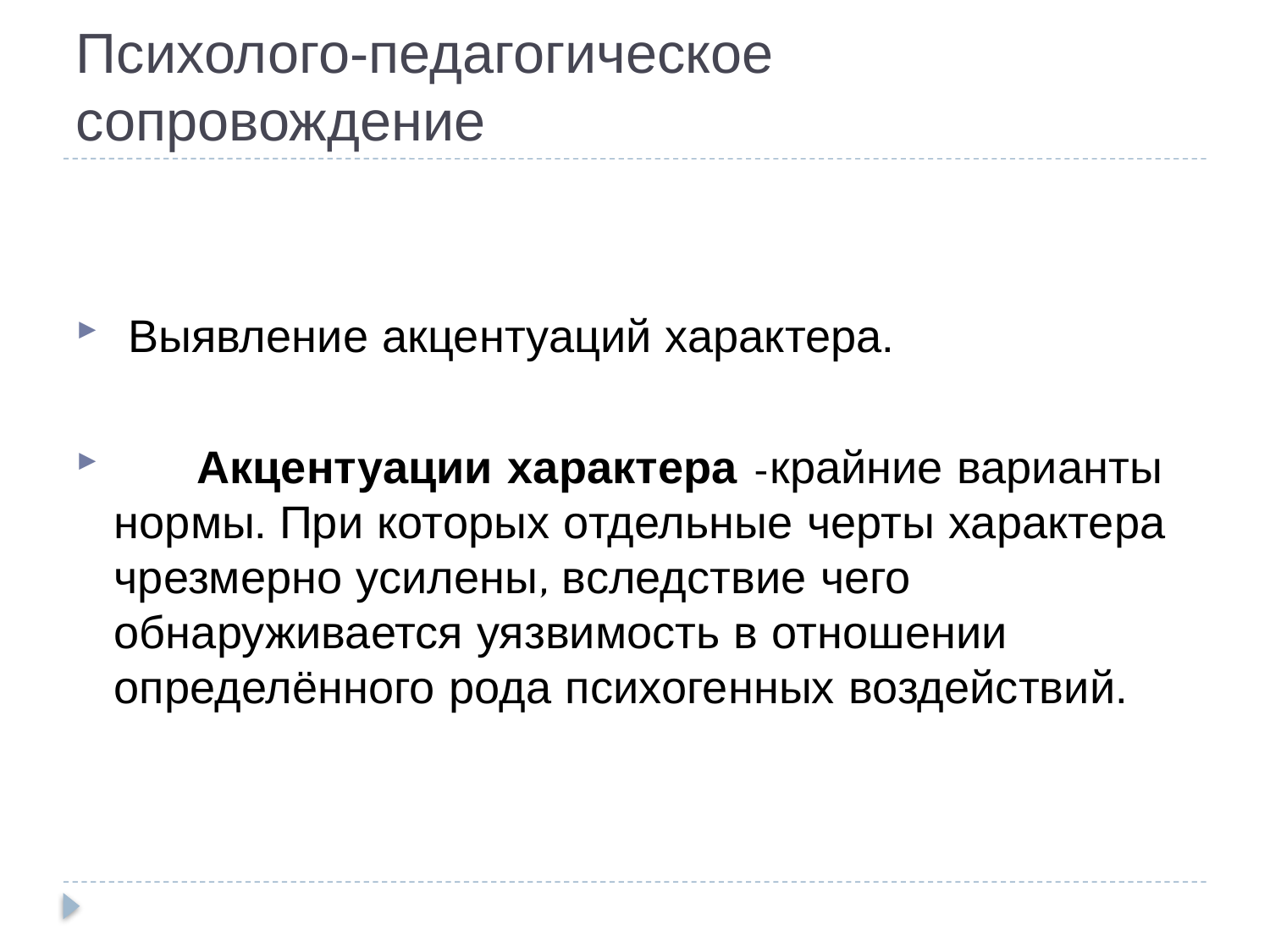

# Психолого-педагогическое сопровождение

 Выявление акцентуаций характера.

      Акцентуации характера -крайние варианты нормы. При которых отдельные черты характера чрезмерно усилены, вследствие чего обнаруживается уязвимость в отношении определённого рода психогенных воздействий.